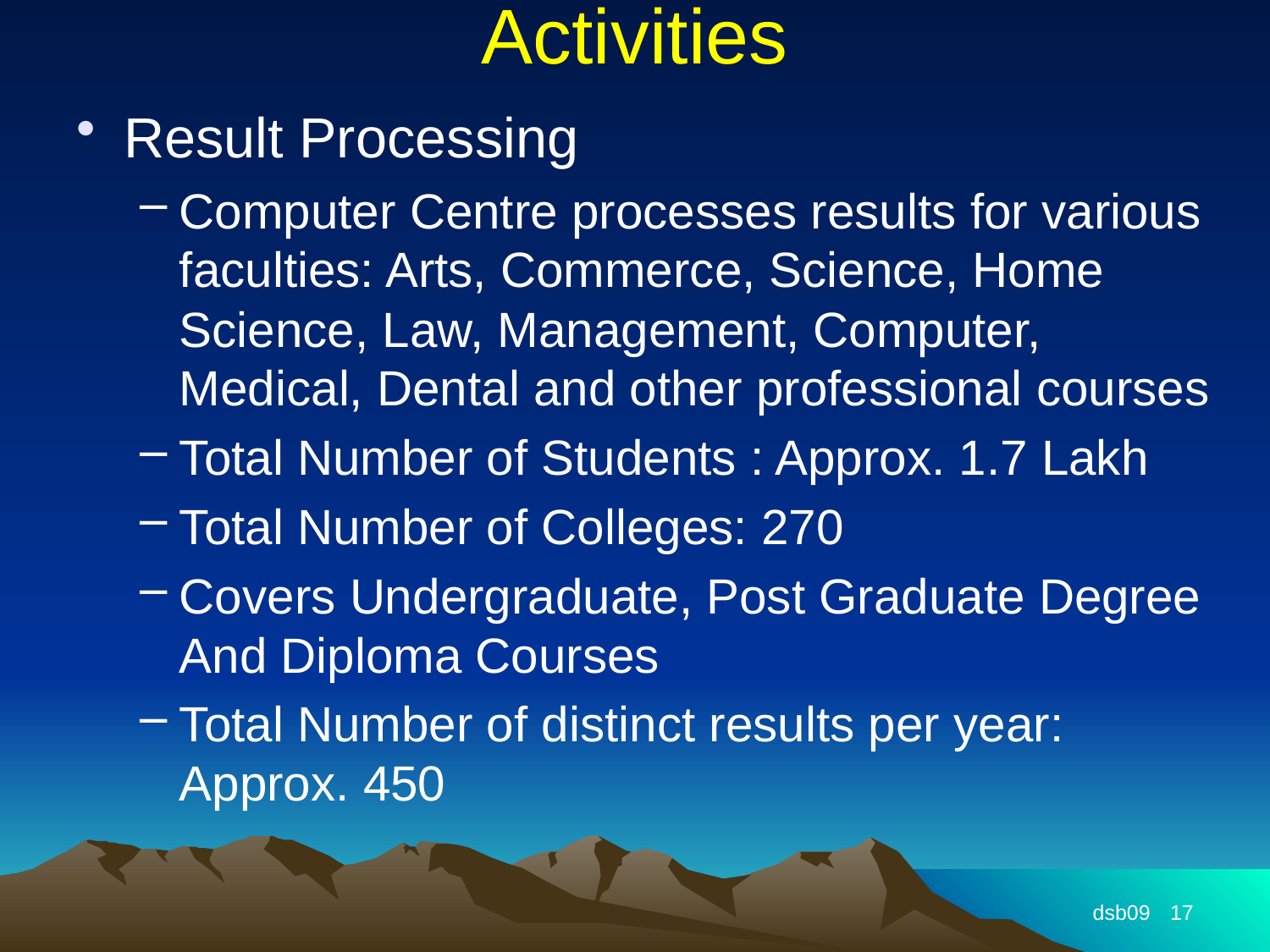

# Activities
Result Processing
Computer Centre processes results for various faculties: Arts, Commerce, Science, Home Science, Law, Management, Computer, Medical, Dental and other professional courses
Total Number of Students : Approx. 1.7 Lakh
Total Number of Colleges: 270
Covers Undergraduate, Post Graduate Degree And Diploma Courses
Total Number of distinct results per year: Approx. 450

dsb09
17